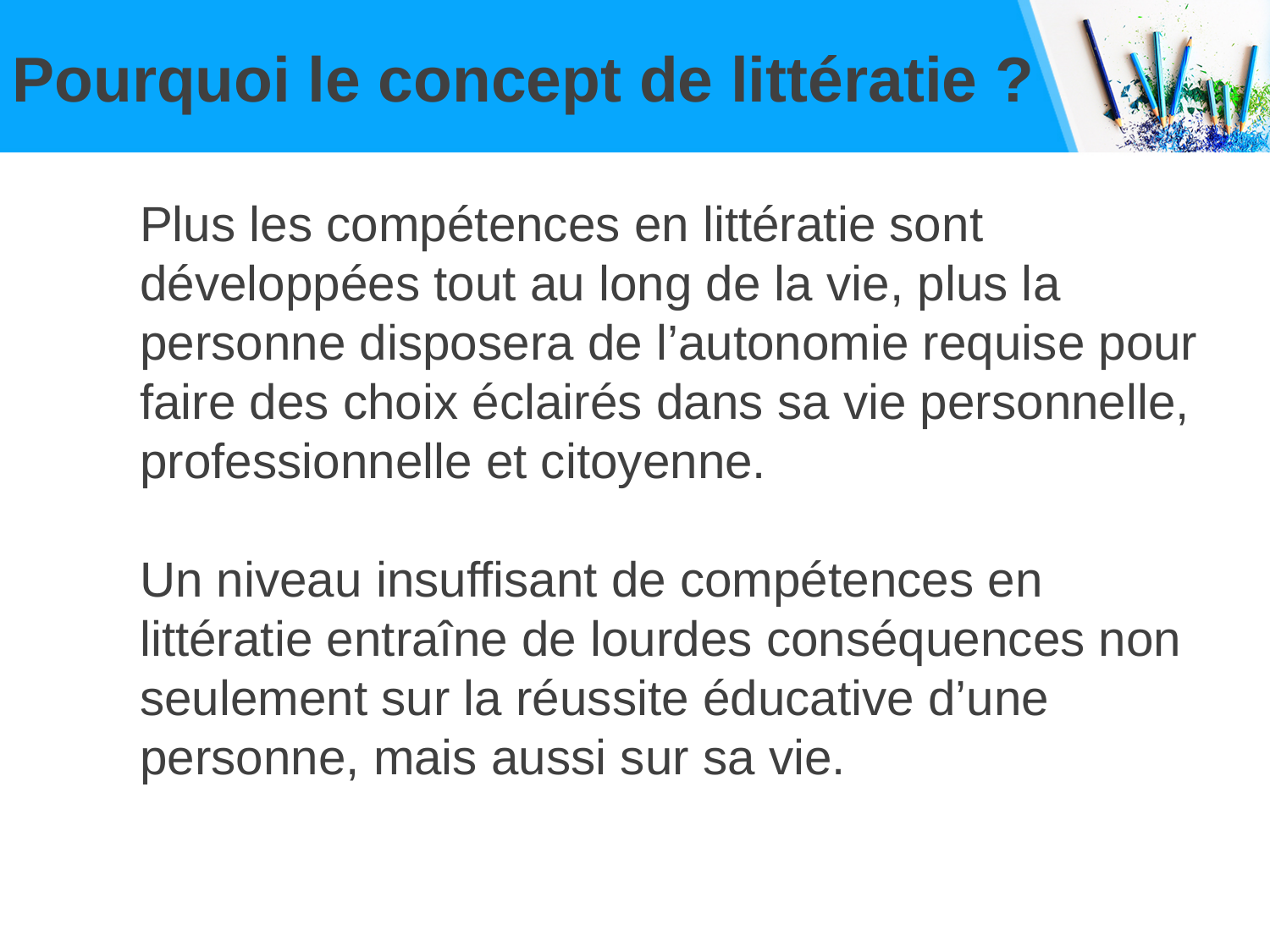

# Pourquoi le concept de littératie ?
Plus les compétences en littératie sont développées tout au long de la vie, plus la personne disposera de l’autonomie requise pour faire des choix éclairés dans sa vie personnelle, professionnelle et citoyenne.

Un niveau insuffisant de compétences en littératie entraîne de lourdes conséquences non seulement sur la réussite éducative d’une personne, mais aussi sur sa vie.